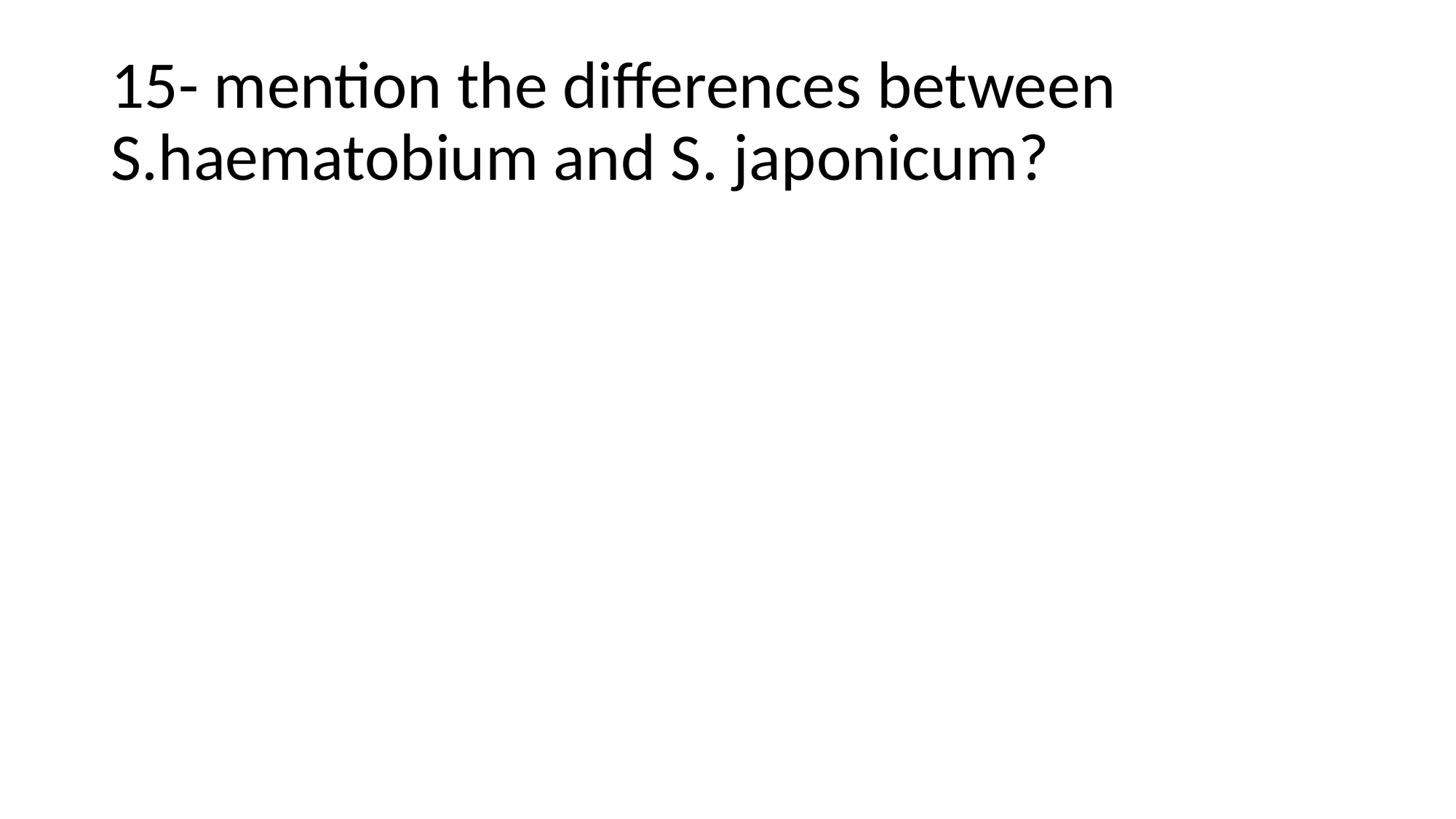

# 15- mention the differences between S.haematobium and S. japonicum?